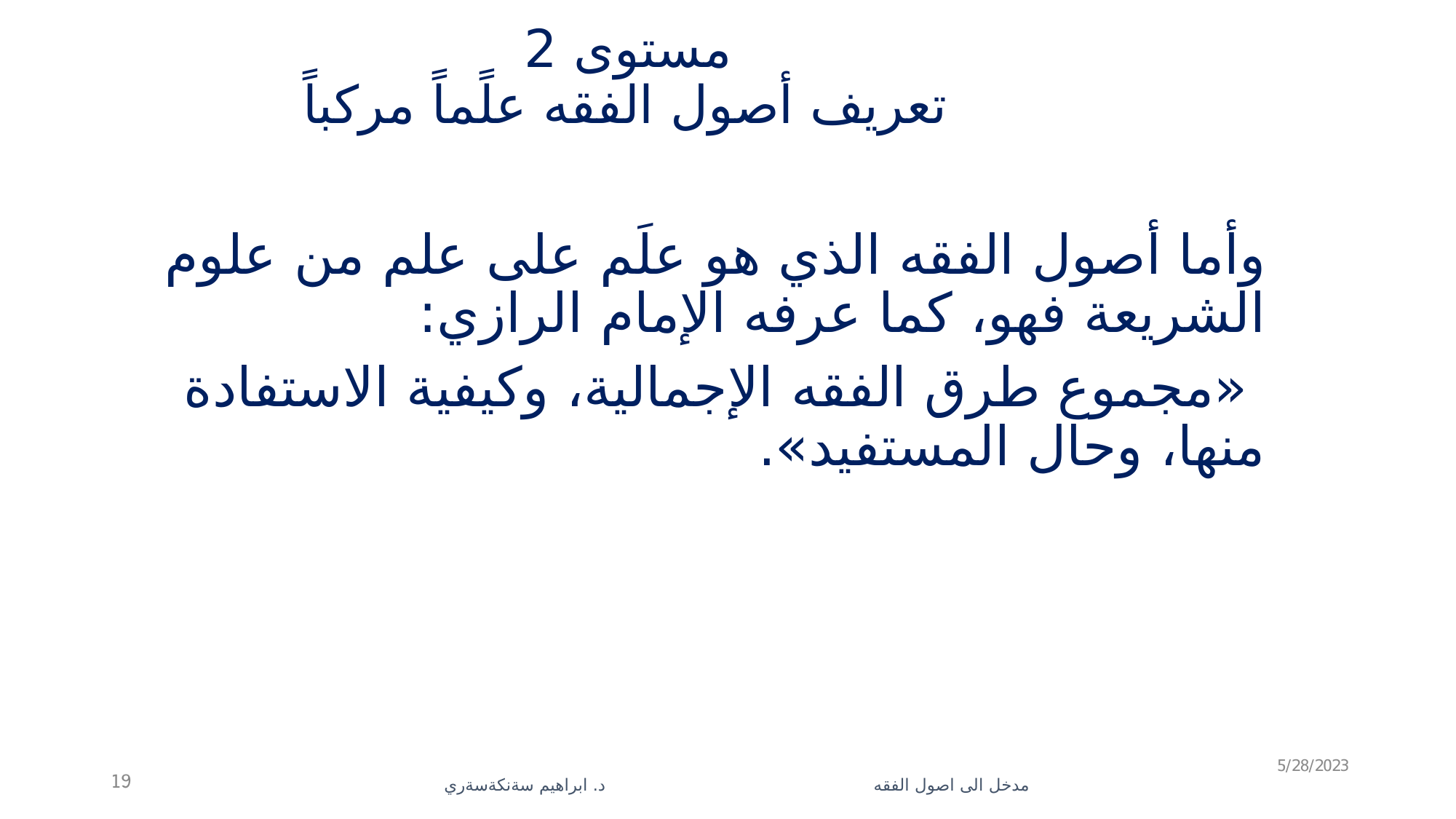

# مستوى 2 تعريف أصول الفقه علًماً مركباً

وأما أصول الفقه الذي هو علَم على علم من علوم الشريعة فهو، كما عرفه الإمام الرازي:
 «مجموع طرق الفقه الإجمالية، وكيفية الاستفادة منها، وحال المستفيد».

5/28/2023
19
مدخل الى اصول الفقه                                                   د. ابراهيم سةنكةسةري